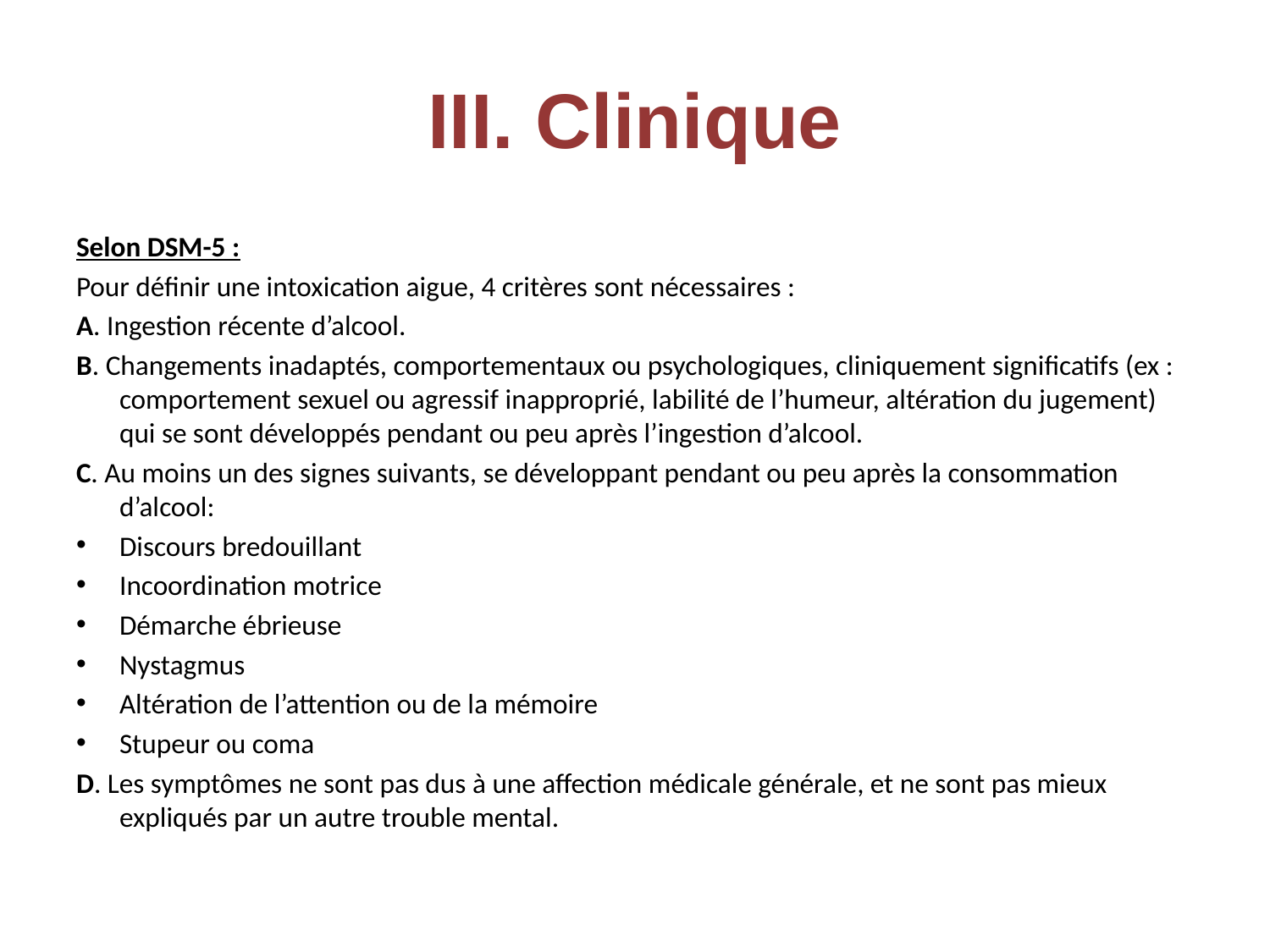

# III. Clinique
Selon DSM-5 :
Pour définir une intoxication aigue, 4 critères sont nécessaires :
A. Ingestion récente d’alcool.
B. Changements inadaptés, comportementaux ou psychologiques, cliniquement significatifs (ex : comportement sexuel ou agressif inapproprié, labilité de l’humeur, altération du jugement) qui se sont développés pendant ou peu après l’ingestion d’alcool.
C. Au moins un des signes suivants, se développant pendant ou peu après la consommation d’alcool:
Discours bredouillant
Incoordination motrice
Démarche ébrieuse
Nystagmus
Altération de l’attention ou de la mémoire
Stupeur ou coma
D. Les symptômes ne sont pas dus à une affection médicale générale, et ne sont pas mieux expliqués par un autre trouble mental.